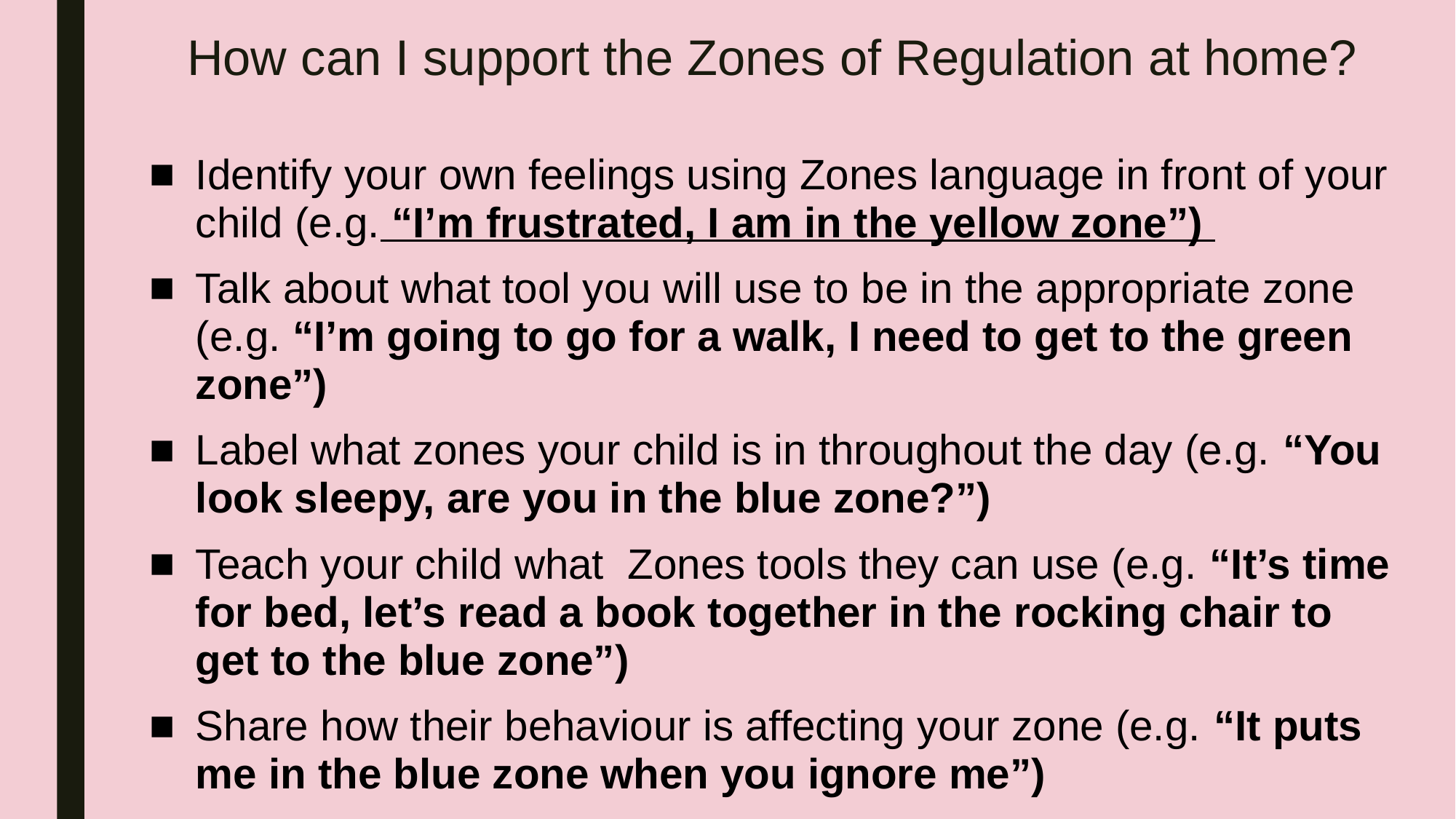

# How can I support the Zones of Regulation at home?
Identify your own feelings using Zones language in front of your child (e.g. “I’m frustrated, I am in the yellow zone”)
Talk about what tool you will use to be in the appropriate zone (e.g. “I’m going to go for a walk, I need to get to the green zone”)
Label what zones your child is in throughout the day (e.g. “You look sleepy, are you in the blue zone?”)
Teach your child what  Zones tools they can use (e.g. “It’s time for bed, let’s read a book together in the rocking chair to get to the blue zone”)
Share how their behaviour is affecting your zone (e.g. “It puts me in the blue zone when you ignore me”)
Post and reference the Zones visuals and tools in your home.